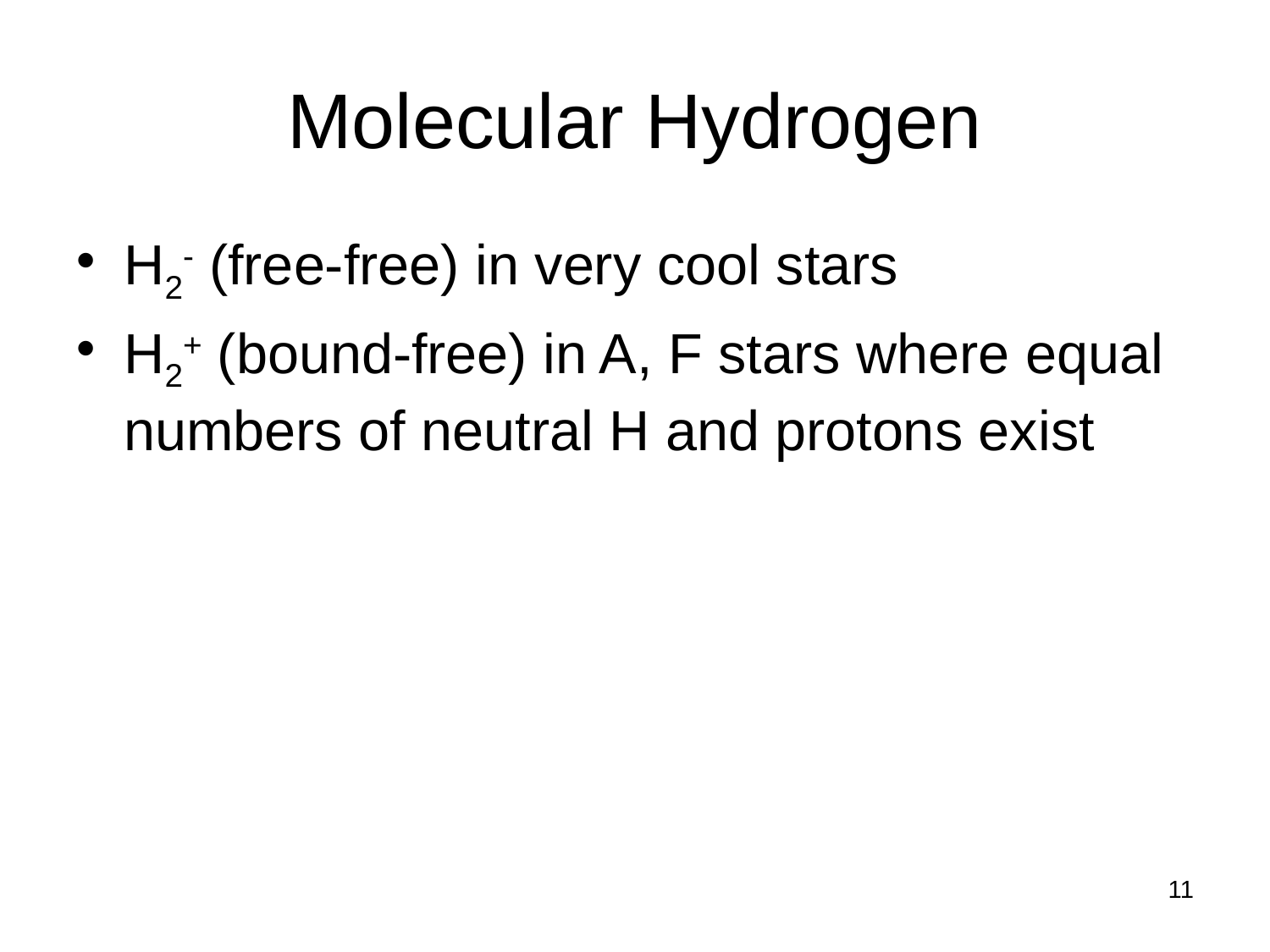

# Molecular Hydrogen
H2- (free-free) in very cool stars
H2+ (bound-free) in A, F stars where equal numbers of neutral H and protons exist
11